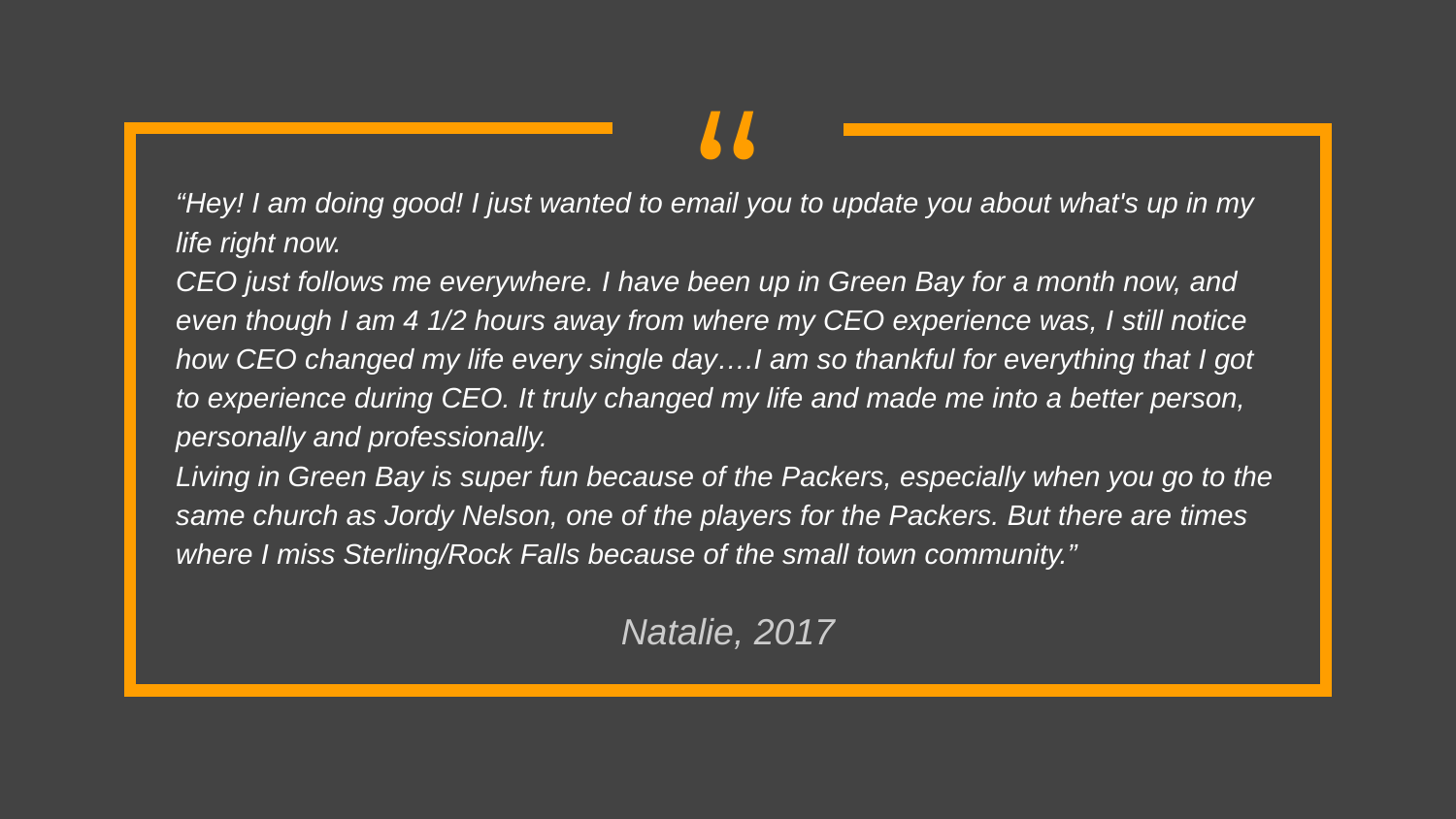

“Hey! I am doing good! I just wanted to email you to update you about what's up in my life right now.
CEO just follows me everywhere. I have been up in Green Bay for a month now, and even though I am 4 1/2 hours away from where my CEO experience was, I still notice how CEO changed my life every single day….I am so thankful for everything that I got to experience during CEO. It truly changed my life and made me into a better person, personally and professionally.
Living in Green Bay is super fun because of the Packers, especially when you go to the same church as Jordy Nelson, one of the players for the Packers. But there are times where I miss Sterling/Rock Falls because of the small town community.”

Natalie, 2017